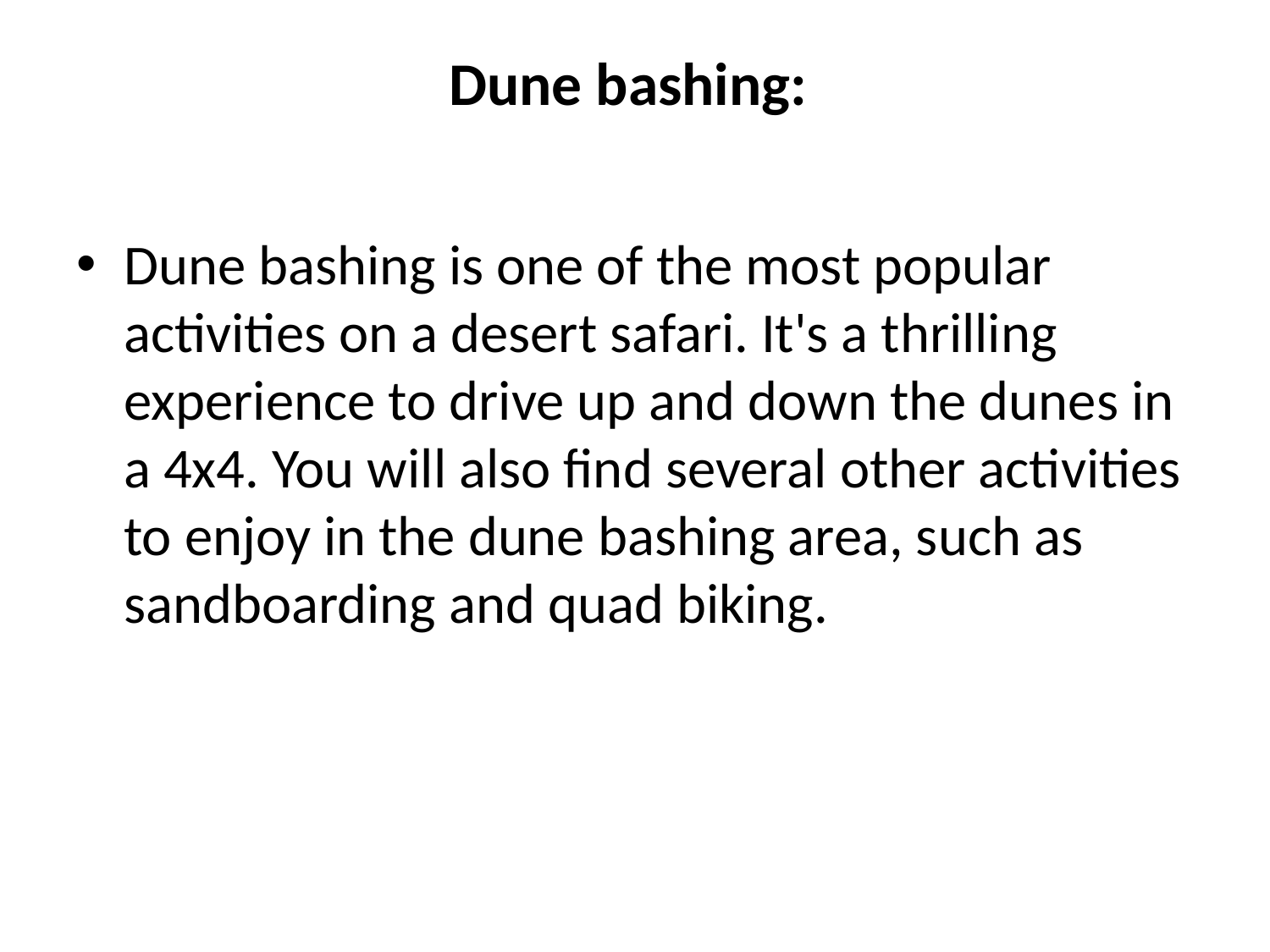

# Dune bashing:
Dune bashing is one of the most popular activities on a desert safari. It's a thrilling experience to drive up and down the dunes in a 4x4. You will also find several other activities to enjoy in the dune bashing area, such as sandboarding and quad biking.